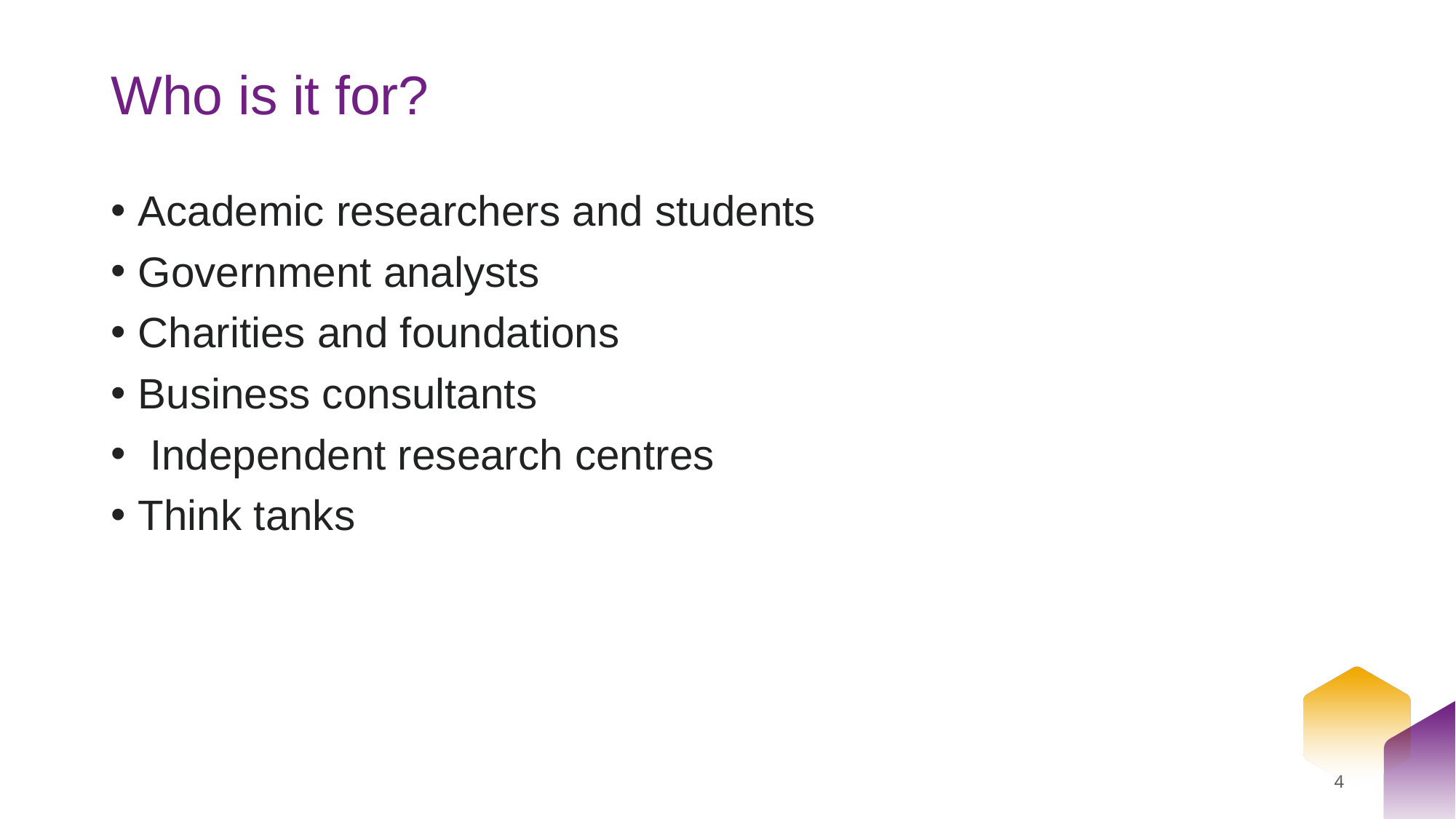

# Who is it for?
Academic researchers and students
Government analysts
Charities and foundations
Business consultants
 Independent research centres
Think tanks
4